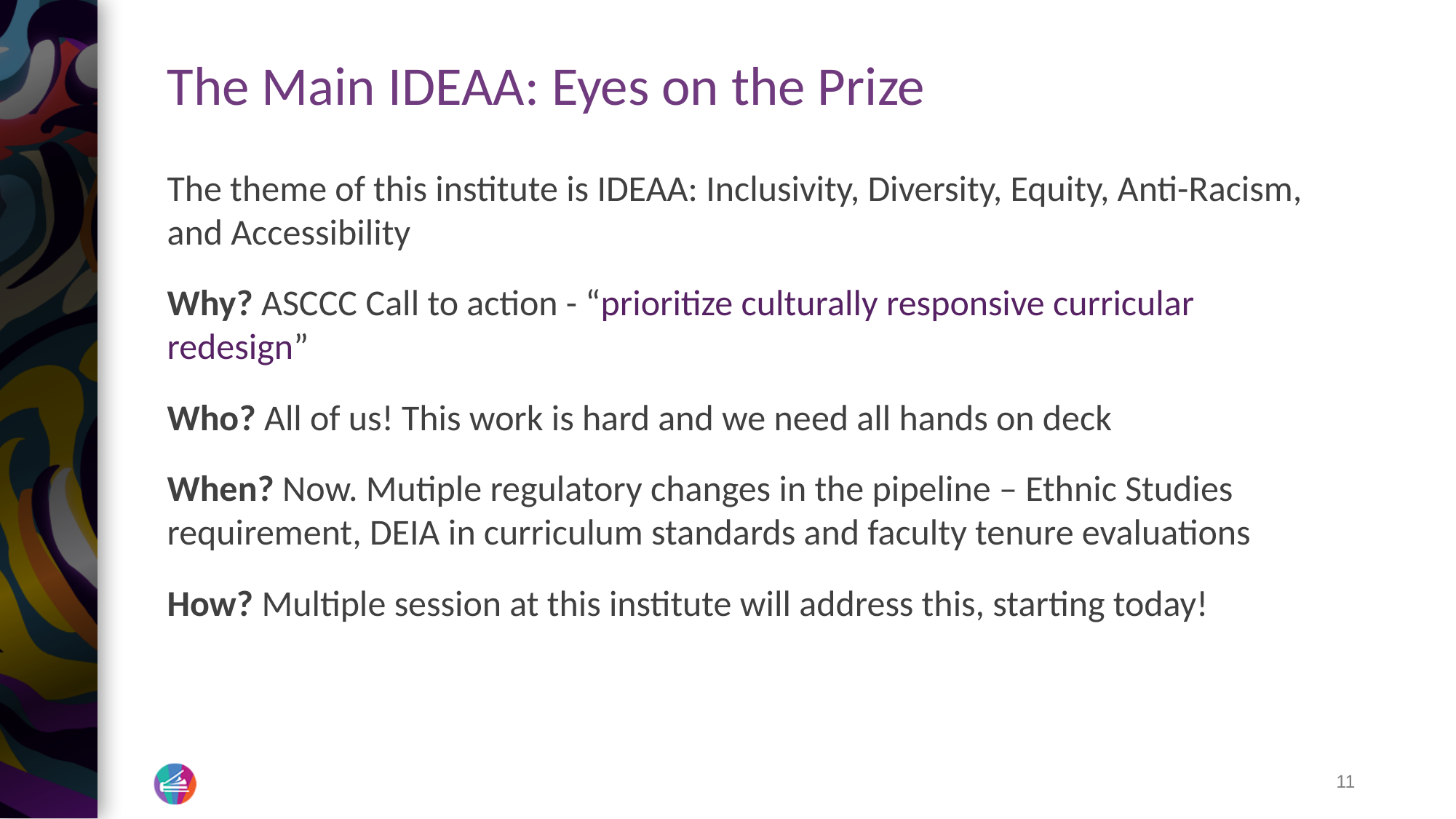

# The Main IDEAA: Eyes on the Prize
The theme of this institute is IDEAA: Inclusivity, Diversity, Equity, Anti-Racism, and Accessibility
Why? ASCCC Call to action - “prioritize culturally responsive curricular redesign”
Who? All of us! This work is hard and we need all hands on deck
When? Now. Mutiple regulatory changes in the pipeline – Ethnic Studies requirement, DEIA in curriculum standards and faculty tenure evaluations
How? Multiple session at this institute will address this, starting today!

11